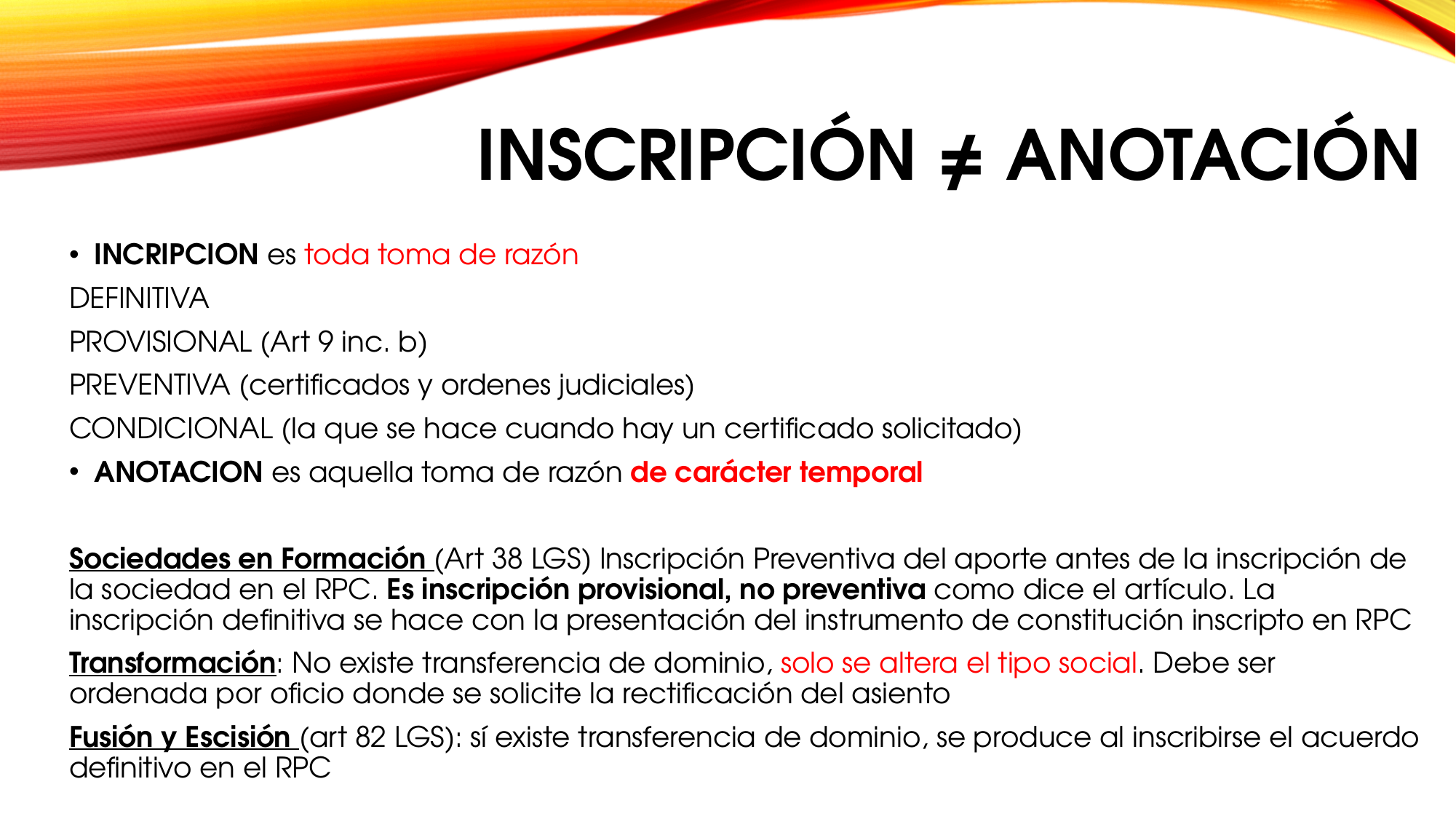

# Inscripción ≠ anotación
INCRIPCION es toda toma de razón
DEFINITIVA
PROVISIONAL (Art 9 inc. b)
PREVENTIVA (certificados y ordenes judiciales)
CONDICIONAL (la que se hace cuando hay un certificado solicitado)
ANOTACION es aquella toma de razón de carácter temporal

Sociedades en Formación (Art 38 LGS) Inscripción Preventiva del aporte antes de la inscripción de la sociedad en el RPC. Es inscripción provisional, no preventiva como dice el artículo. La inscripción definitiva se hace con la presentación del instrumento de constitución inscripto en RPC
Transformación: No existe transferencia de dominio, solo se altera el tipo social. Debe ser ordenada por oficio donde se solicite la rectificación del asiento
Fusión y Escisión (art 82 LGS): sí existe transferencia de dominio, se produce al inscribirse el acuerdo definitivo en el RPC